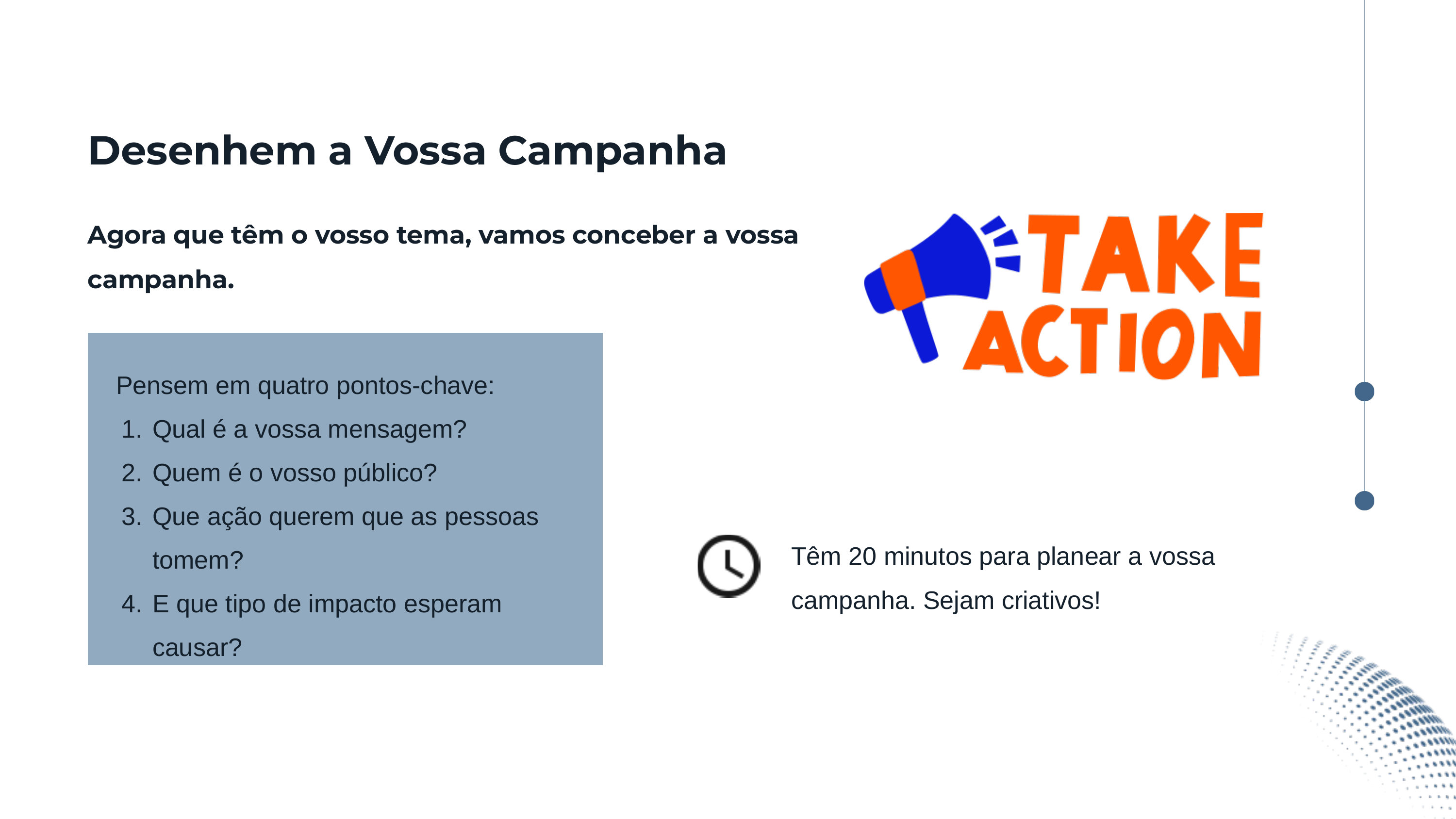

Desenhem a Vossa Campanha
Agora que têm o vosso tema, vamos conceber a vossa campanha.

Pensem em quatro pontos-chave:
Qual é a vossa mensagem?
Quem é o vosso público?
Que ação querem que as pessoas tomem?
E que tipo de impacto esperam causar?

Têm 20 minutos para planear a vossa campanha. Sejam criativos!